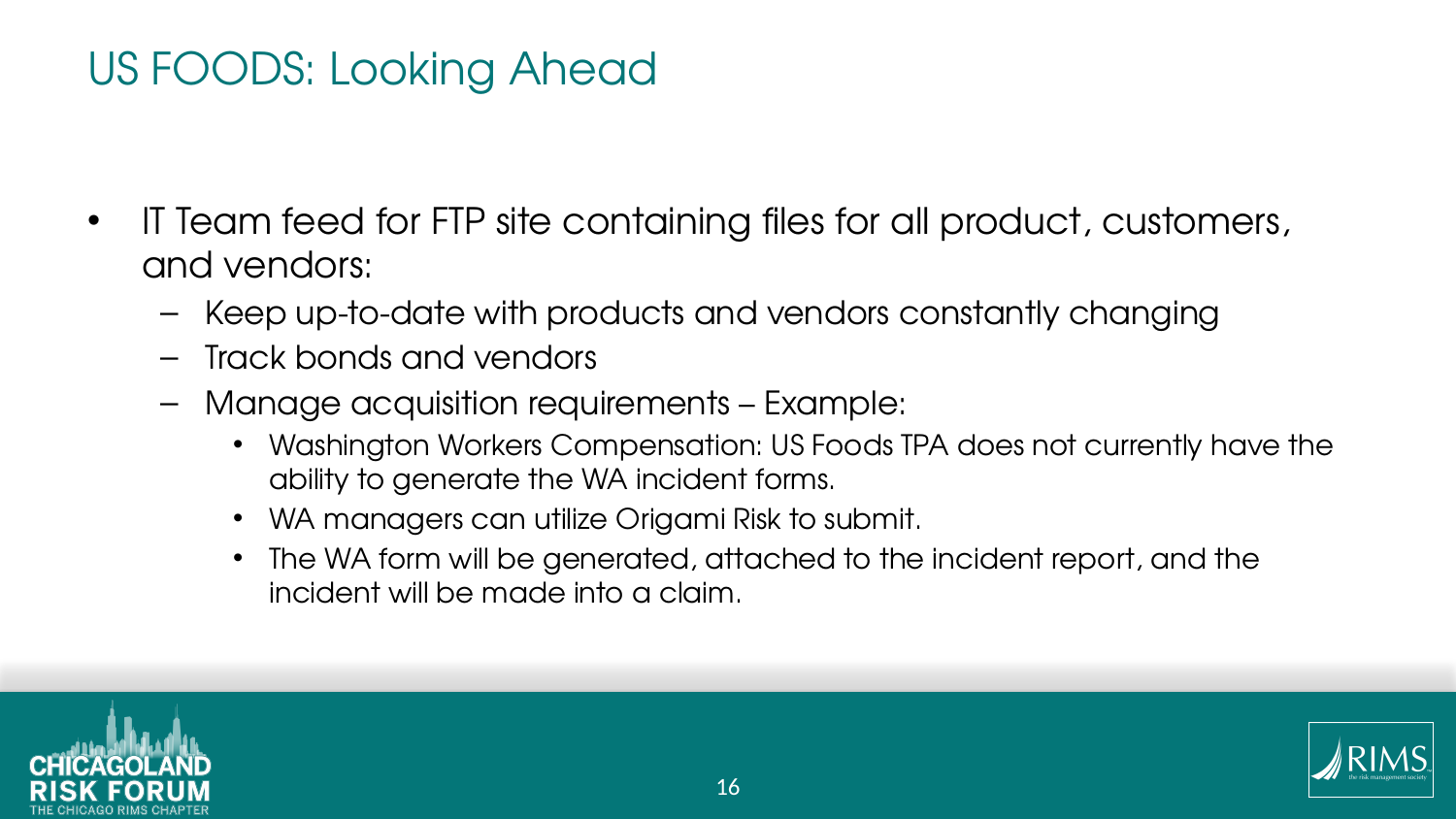

# US FOODS: Looking Ahead
IT Team feed for FTP site containing files for all product, customers, and vendors:
Keep up-to-date with products and vendors constantly changing
Track bonds and vendors
Manage acquisition requirements – Example:
Washington Workers Compensation: US Foods TPA does not currently have the ability to generate the WA incident forms.
WA managers can utilize Origami Risk to submit.
The WA form will be generated, attached to the incident report, and the incident will be made into a claim.